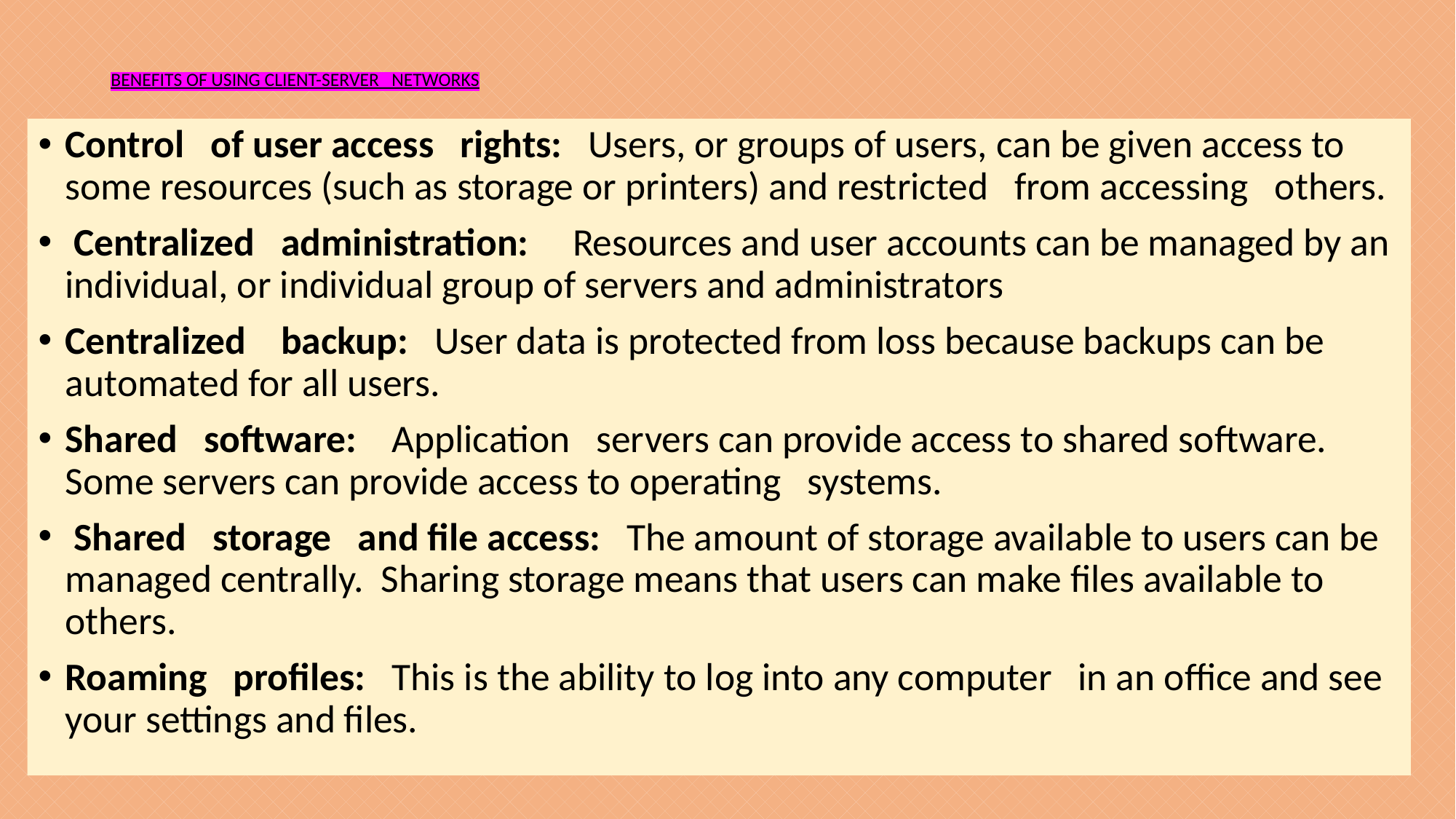

# BENEFITS OF USING CLIENT-SERVER   NETWORKS
Control   of user access   rights:   Users, or groups of users, can be given access to some resources (such as storage or printers) and restricted   from accessing   others.
 Centralized   administration:     Resources and user accounts can be managed by an individual, or individual group of servers and administrators
Centralized    backup:   User data is protected from loss because backups can be automated for all users.
Shared   software:    Application   servers can provide access to shared software. Some servers can provide access to operating   systems.
 Shared   storage   and file access:   The amount of storage available to users can be managed centrally.  Sharing storage means that users can make files available to others.
Roaming   profiles:   This is the ability to log into any computer   in an office and see your settings and files.